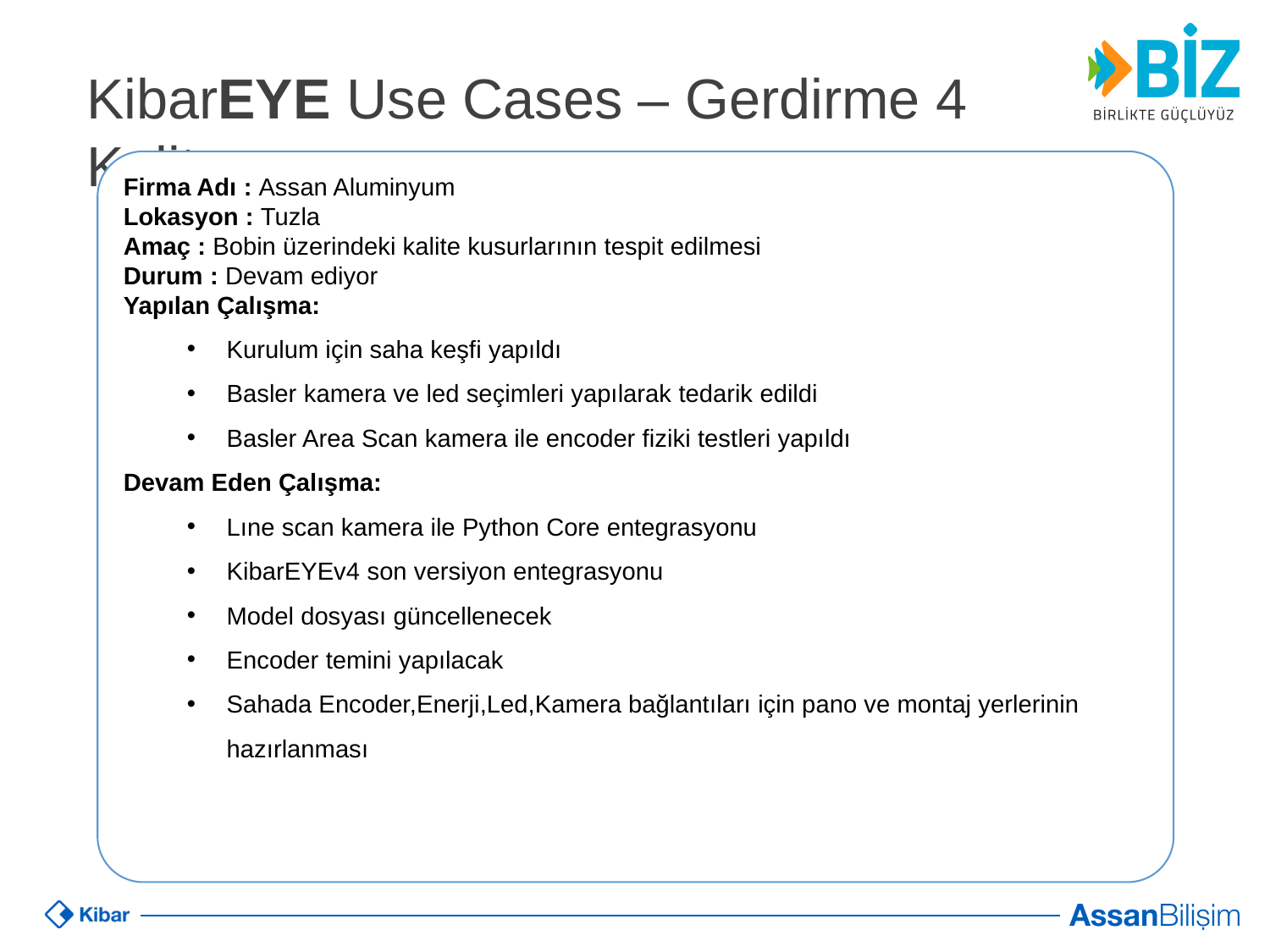

KibarEYE Use Cases – Gerdirme 4 Kalite

Firma Adı : Assan Aluminyum
Lokasyon : Tuzla
Amaç : Bobin üzerindeki kalite kusurlarının tespit edilmesi
Durum : Devam ediyor
Yapılan Çalışma:
Kurulum için saha keşfi yapıldı
Basler kamera ve led seçimleri yapılarak tedarik edildi
Basler Area Scan kamera ile encoder fiziki testleri yapıldı
Devam Eden Çalışma:
Lıne scan kamera ile Python Core entegrasyonu
KibarEYEv4 son versiyon entegrasyonu
Model dosyası güncellenecek
Encoder temini yapılacak
Sahada Encoder,Enerji,Led,Kamera bağlantıları için pano ve montaj yerlerinin hazırlanması